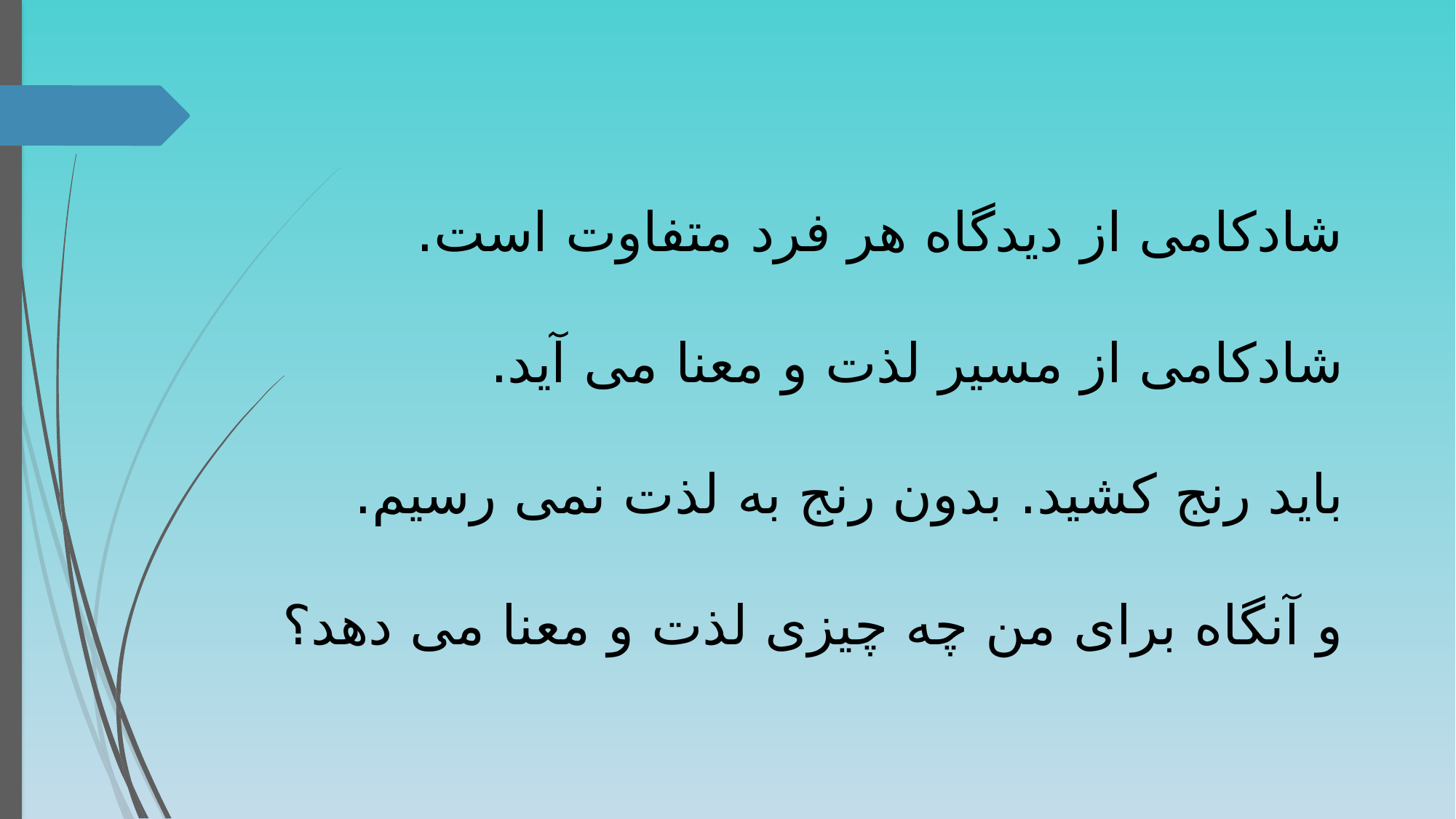

شادکامی از دیدگاه هر فرد متفاوت است.
شادکامی از مسیر لذت و معنا می آید.
باید رنج کشید. بدون رنج به لذت نمی رسیم.
و آنگاه برای من چه چیزی لذت و معنا می دهد؟